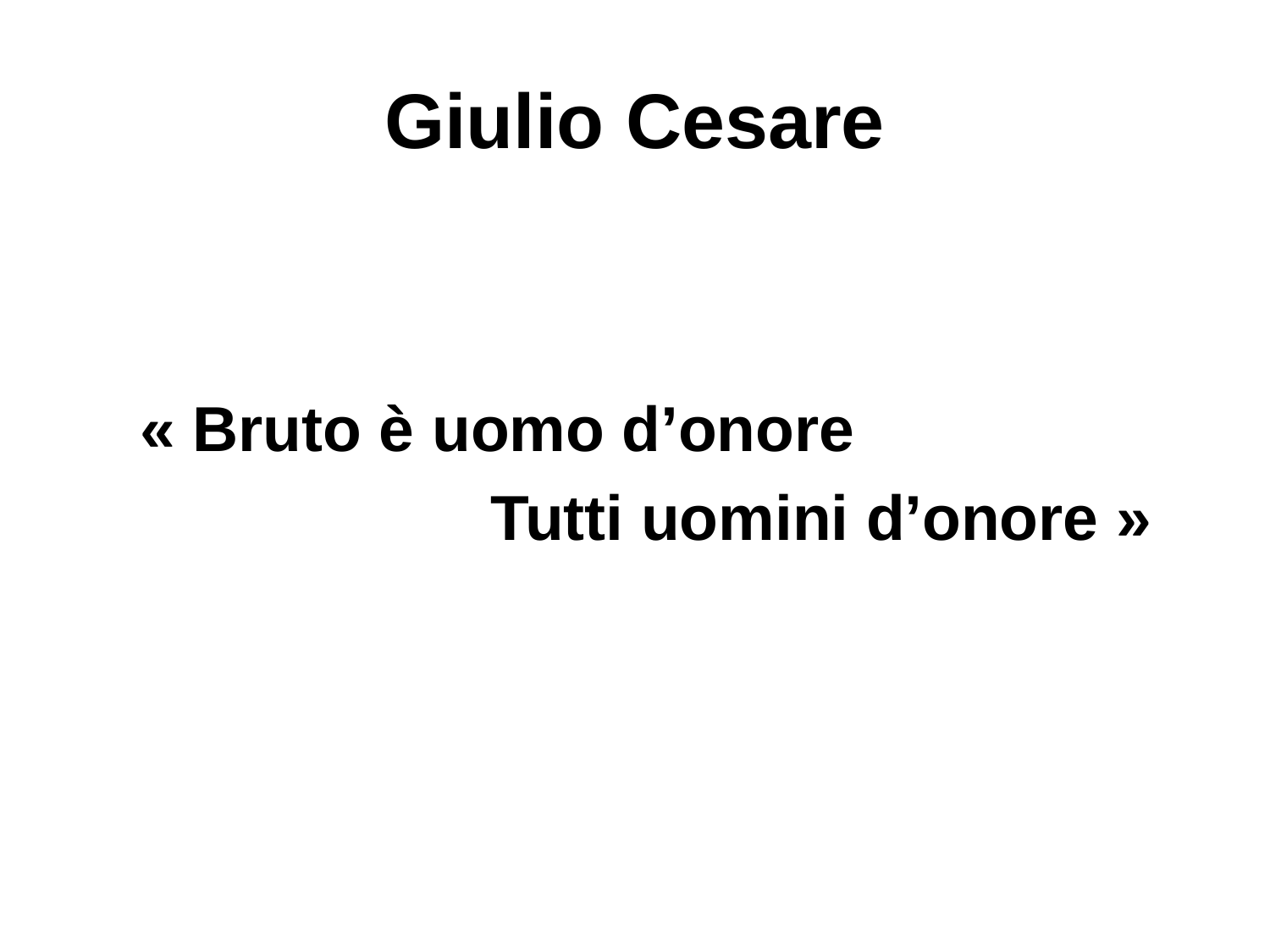

# Giulio Cesare

« Bruto è uomo d’onore
                    Tutti uomini d’onore »